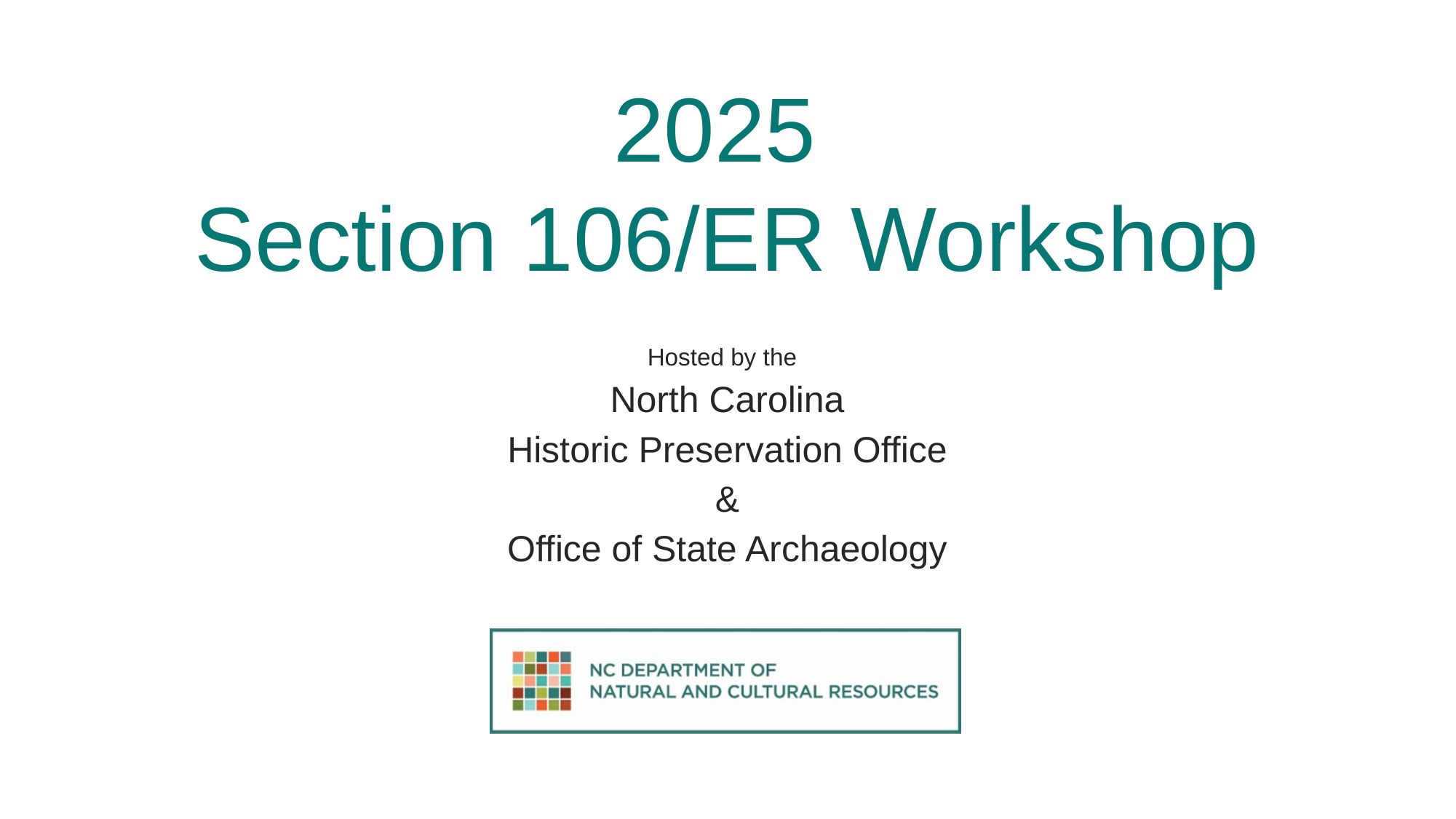

# 2025 Section 106/ER Workshop
Hosted by the
North Carolina
Historic Preservation Office
&
Office of State Archaeology